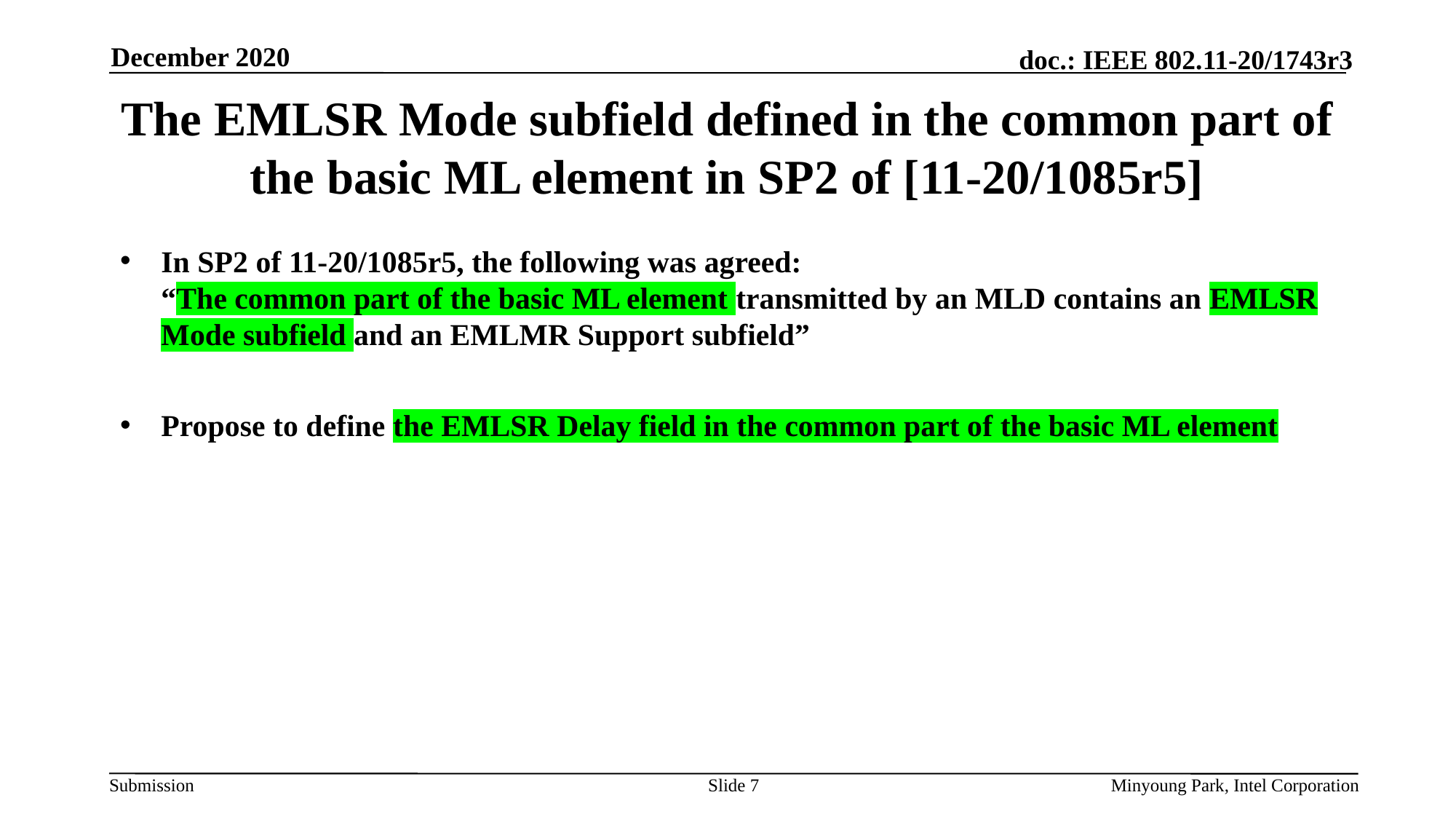

December 2020
# The EMLSR Mode subfield defined in the common part of the basic ML element in SP2 of [11-20/1085r5]
In SP2 of 11-20/1085r5, the following was agreed:
“The common part of the basic ML element transmitted by an MLD contains an EMLSR Mode subfield and an EMLMR Support subfield”

Propose to define the EMLSR Delay field in the common part of the basic ML element

Slide 7
Minyoung Park, Intel Corporation